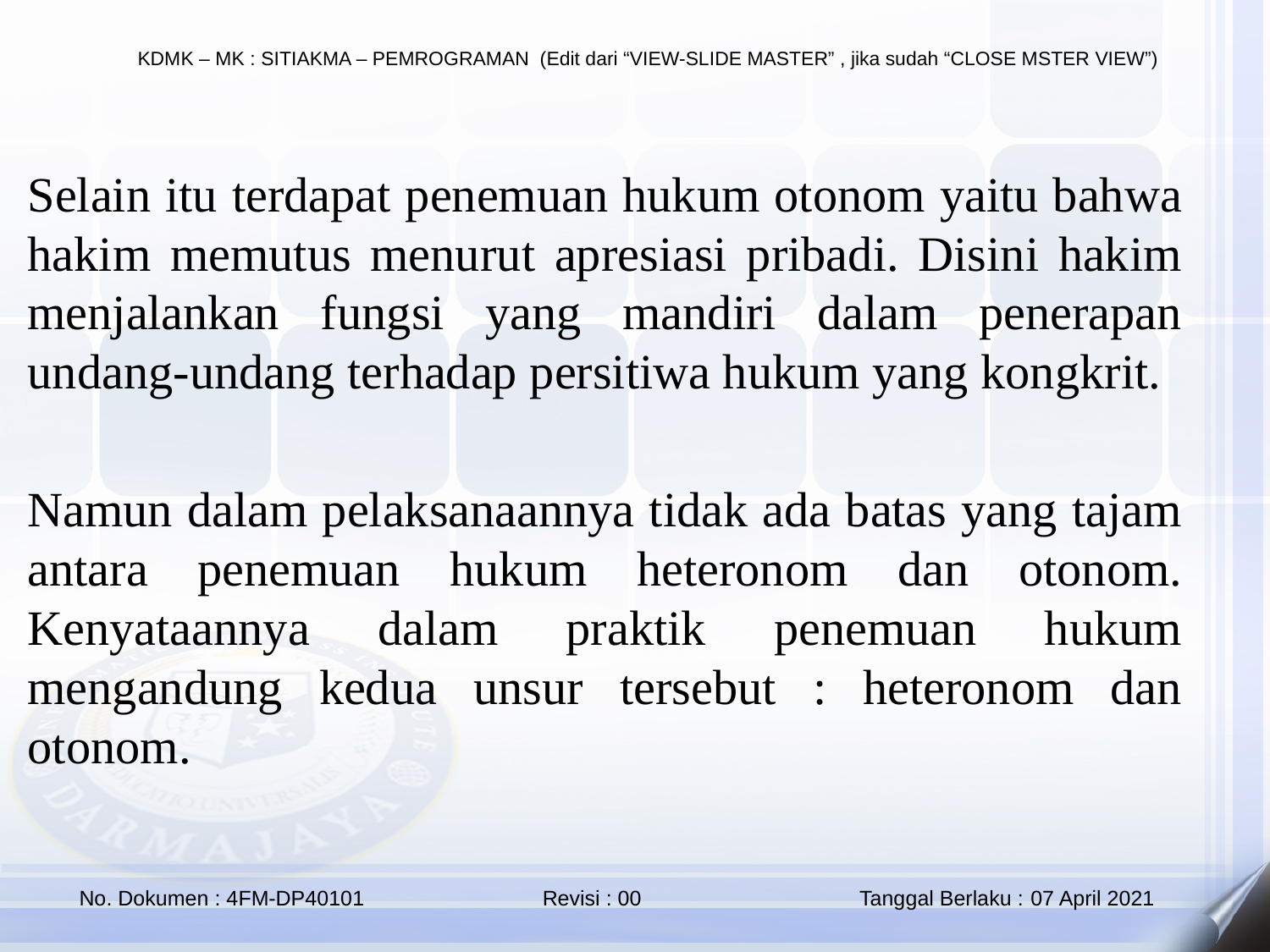

Selain itu terdapat penemuan hukum otonom yaitu bahwa hakim memutus menurut apresiasi pribadi. Disini hakim menjalankan fungsi yang mandiri dalam penerapan undang-undang terhadap persitiwa hukum yang kongkrit.

Namun dalam pelaksanaannya tidak ada batas yang tajam antara penemuan hukum heteronom dan otonom. Kenyataannya dalam praktik penemuan hukum mengandung kedua unsur tersebut : heteronom dan otonom.